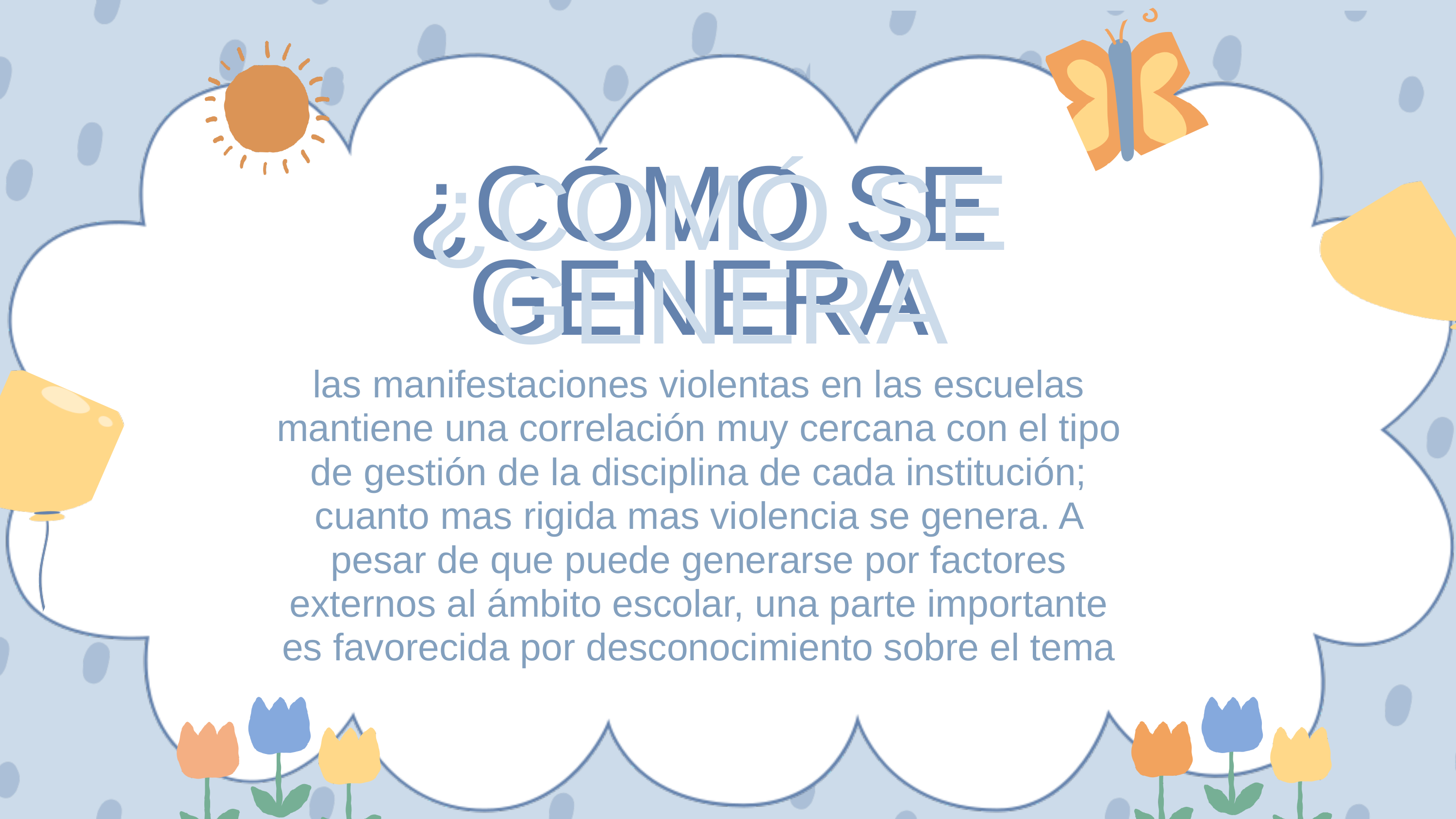

¿CÓMO SE GENERA
¿COMÓ SE GENERA

las manifestaciones violentas en las escuelas mantiene una correlación muy cercana con el tipo de gestión de la disciplina de cada institución; cuanto mas rigida mas violencia se genera. A pesar de que puede generarse por factores externos al ámbito escolar, una parte importante es favorecida por desconocimiento sobre el tema